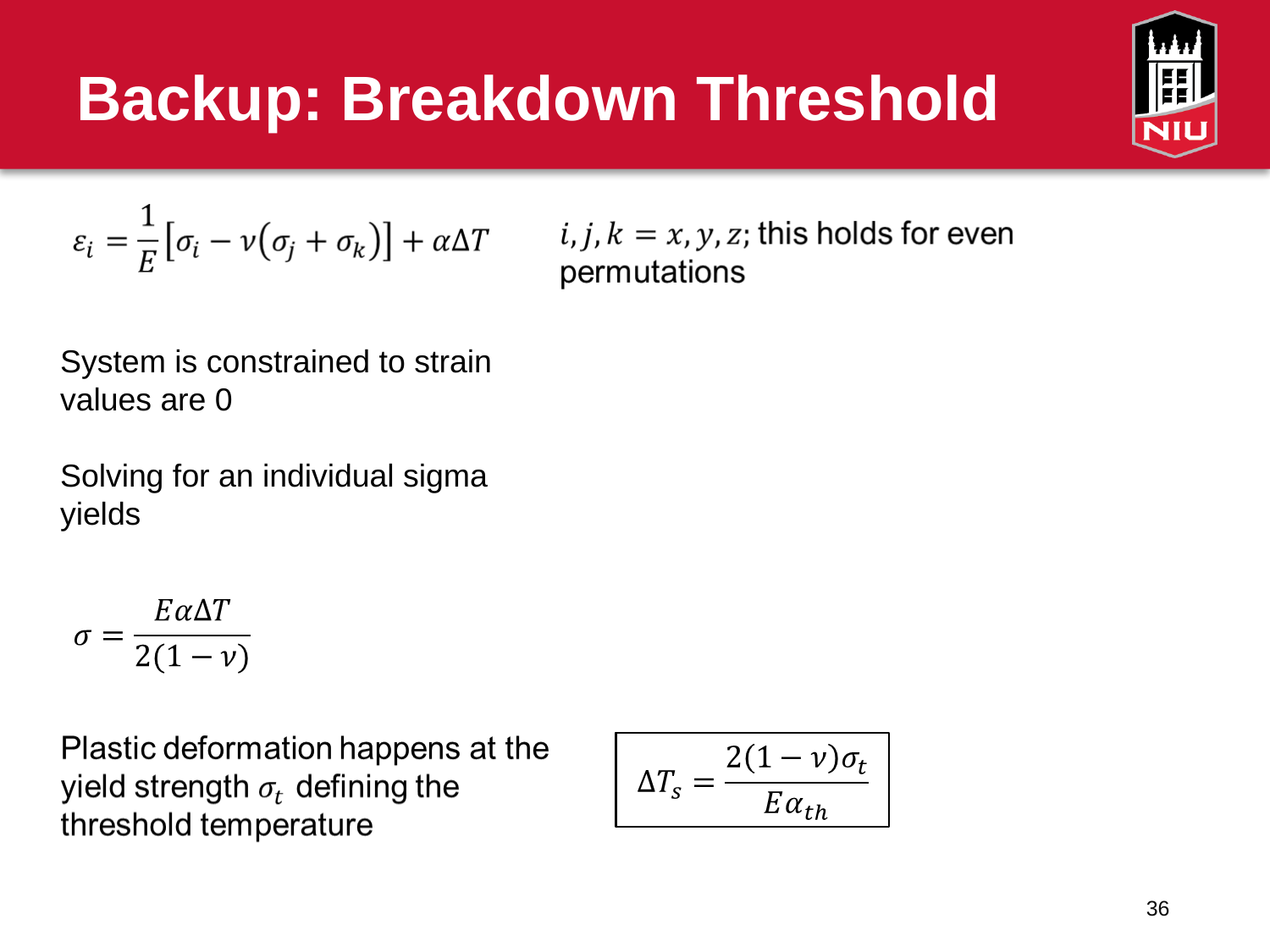

# Backup: Breakdown Threshold

System is constrained to strain values are 0

Solving for an individual sigma yields

36